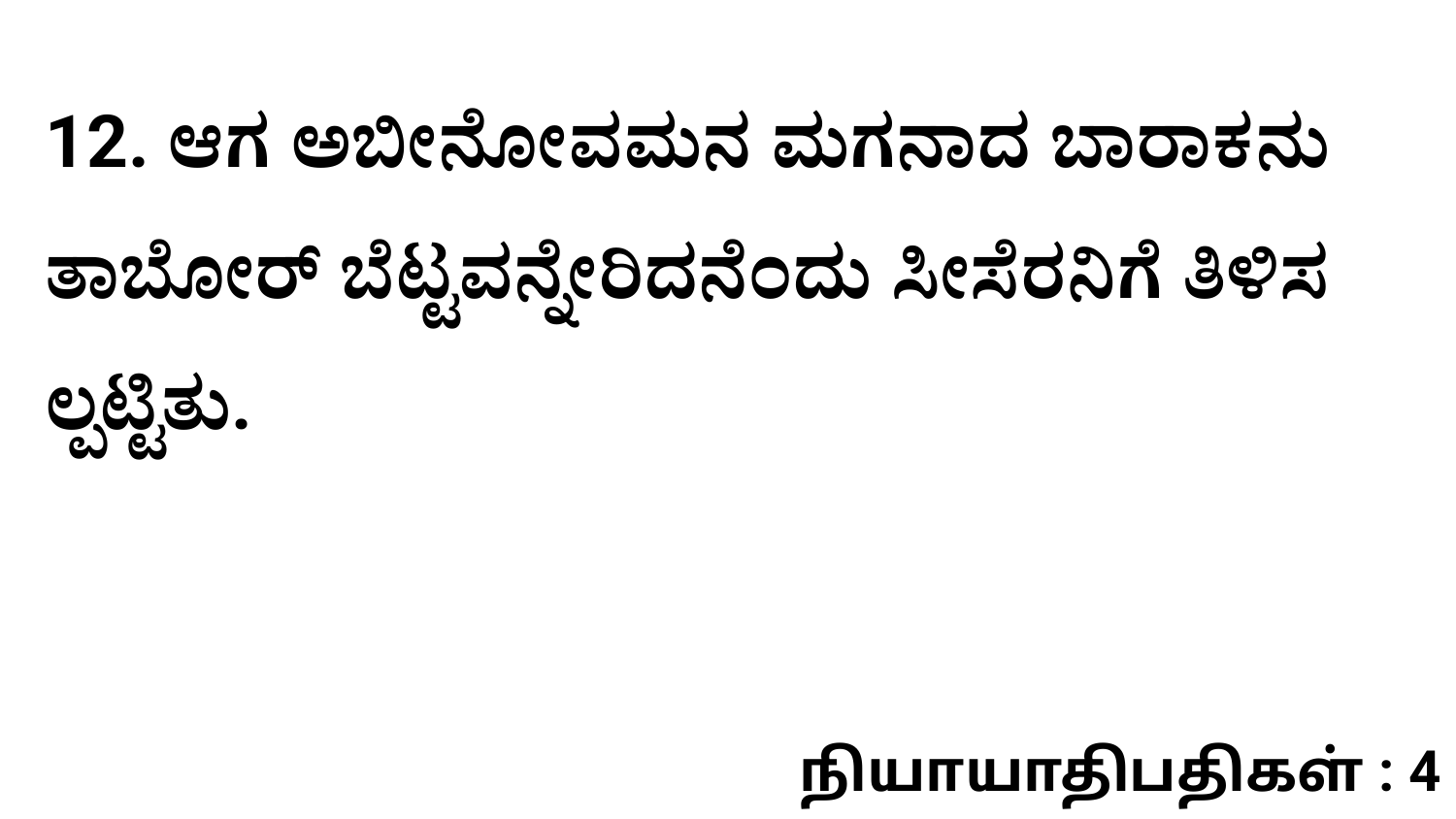

12. ಆಗ ಅಬೀನೋವಮನ ಮಗನಾದ ಬಾರಾಕನು ತಾಬೋರ್‌ ಬೆಟ್ಟವನ್ನೇರಿದನೆಂದು ಸೀಸೆರನಿಗೆ ತಿಳಿಸ ಲ್ಪಟ್ಟಿತು.
நியாயாதிபதிகள் : 4